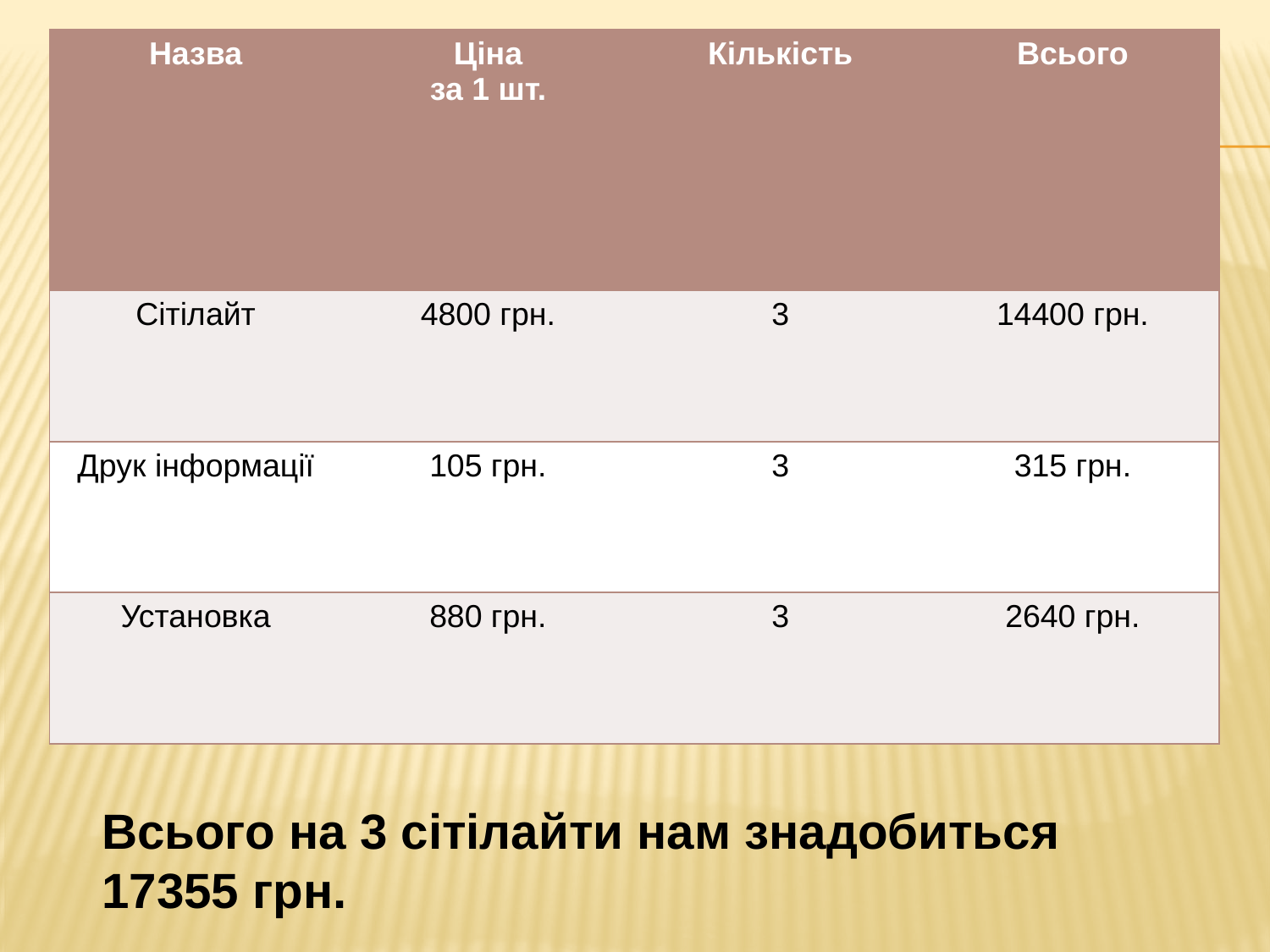

| Назва | Ціна за 1 шт. | Кількість | Всього |
| --- | --- | --- | --- |
| Сітілайт | 4800 грн. | 3 | 14400 грн. |
| Друк інформації | 105 грн. | 3 | 315 грн. |
| Установка | 880 грн. | 3 | 2640 грн. |
Всього на 3 сітілайти нам знадобиться  17355 грн.